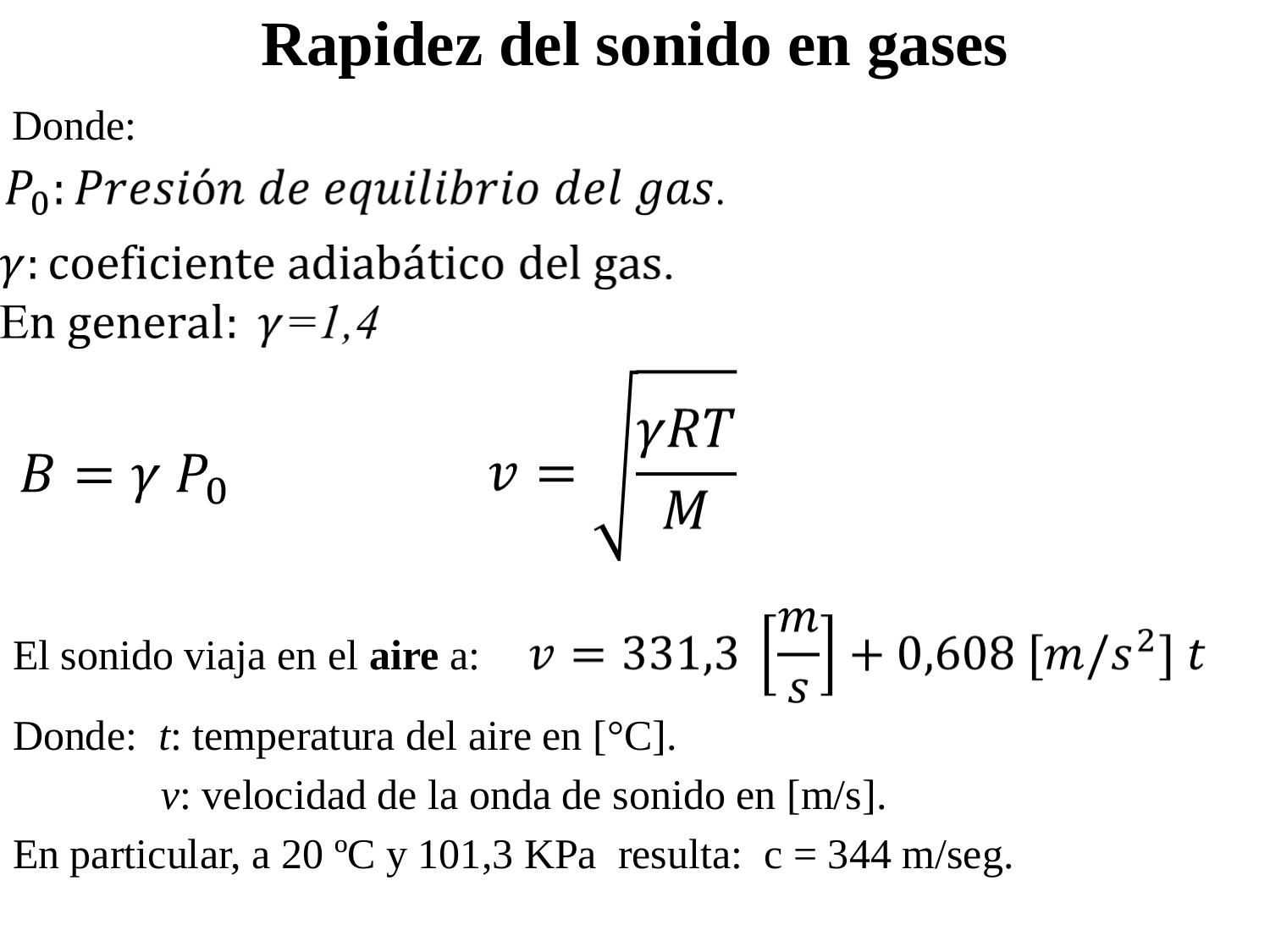

Rapidez del sonido en gases
Donde:

El sonido viaja en el aire a:
Donde:  t: temperatura del aire en [°C].
              v: velocidad de la onda de sonido en [m/s].
En particular, a 20 ºC y 101,3 KPa  resulta:  c = 344 m/seg.